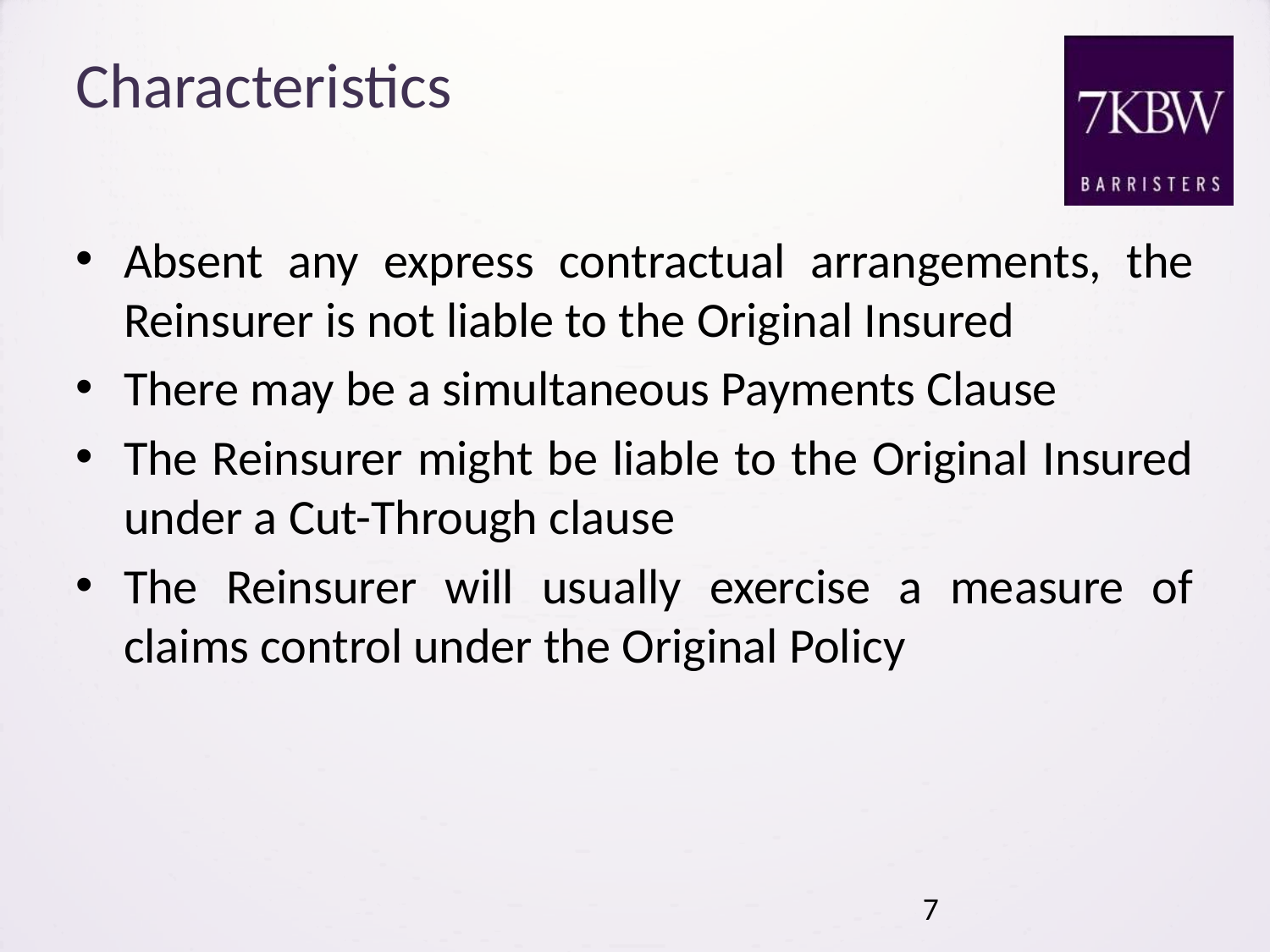

# Characteristics
Absent any express contractual arrangements, the Reinsurer is not liable to the Original Insured
There may be a simultaneous Payments Clause
The Reinsurer might be liable to the Original Insured under a Cut-Through clause
The Reinsurer will usually exercise a measure of claims control under the Original Policy
7